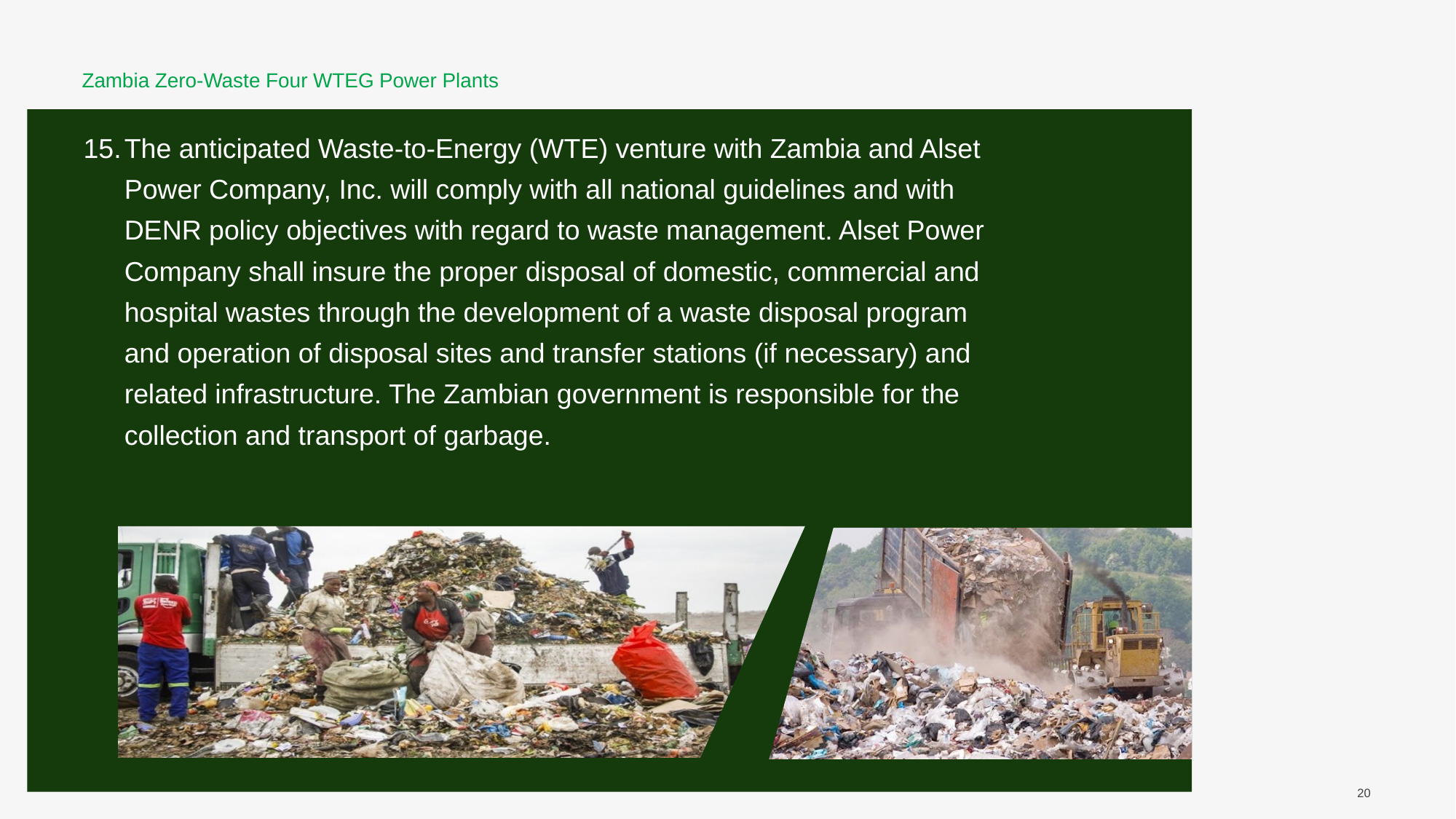

Zambia Zero-Waste Four WTEG Power Plants
The anticipated Waste-to-Energy (WTE) venture with Zambia and Alset Power Company, Inc. will comply with all national guidelines and with DENR policy objectives with regard to waste management. Alset Power Company shall insure the proper disposal of domestic, commercial and hospital wastes through the development of a waste disposal program and operation of disposal sites and transfer stations (if necessary) and related infrastructure. The Zambian government is responsible for the collection and transport of garbage.